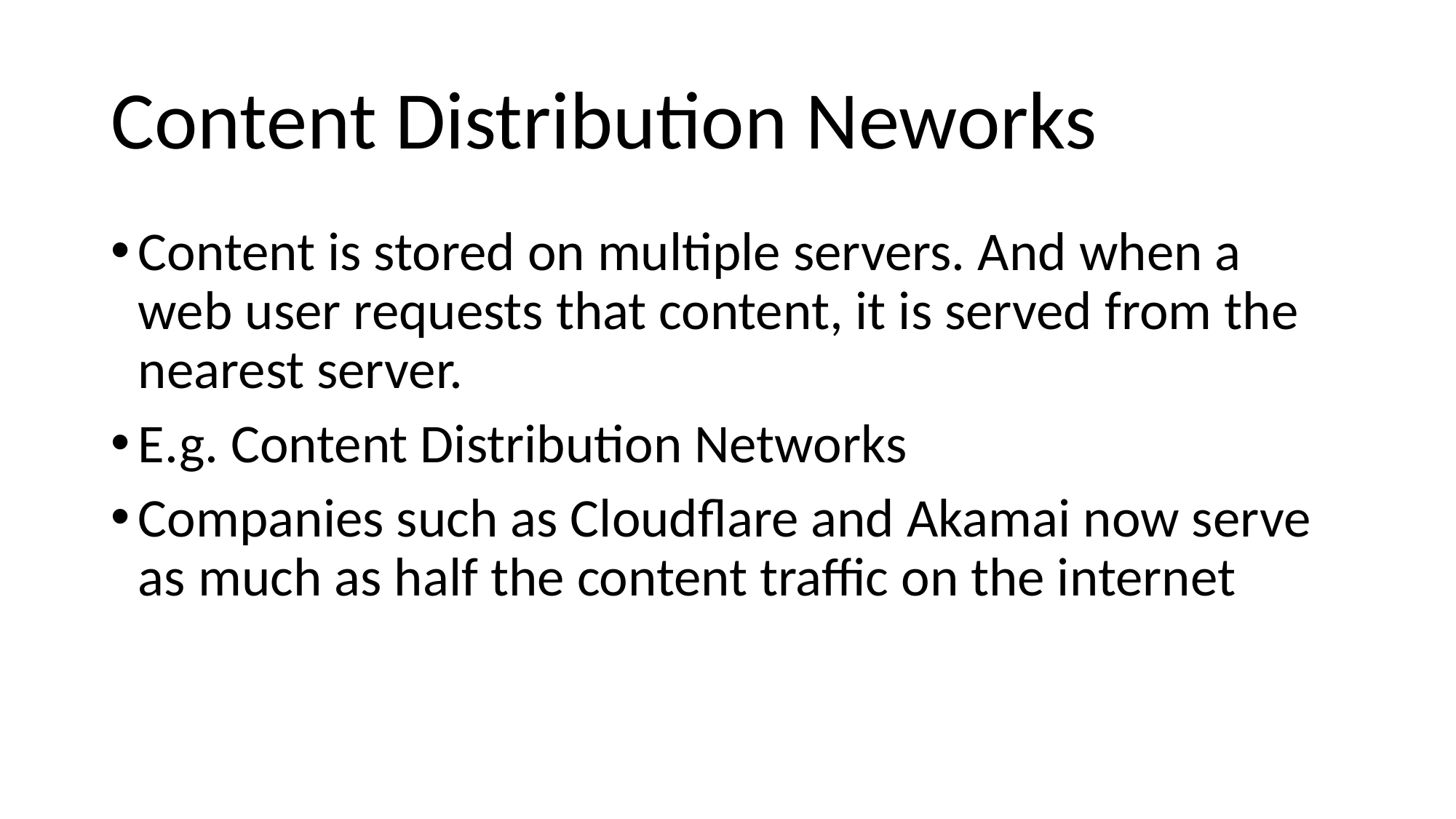

# Content Distribution Neworks
Content is stored on multiple servers. And when a web user requests that content, it is served from the nearest server.
E.g. Content Distribution Networks
Companies such as Cloudflare and Akamai now serve as much as half the content traffic on the internet